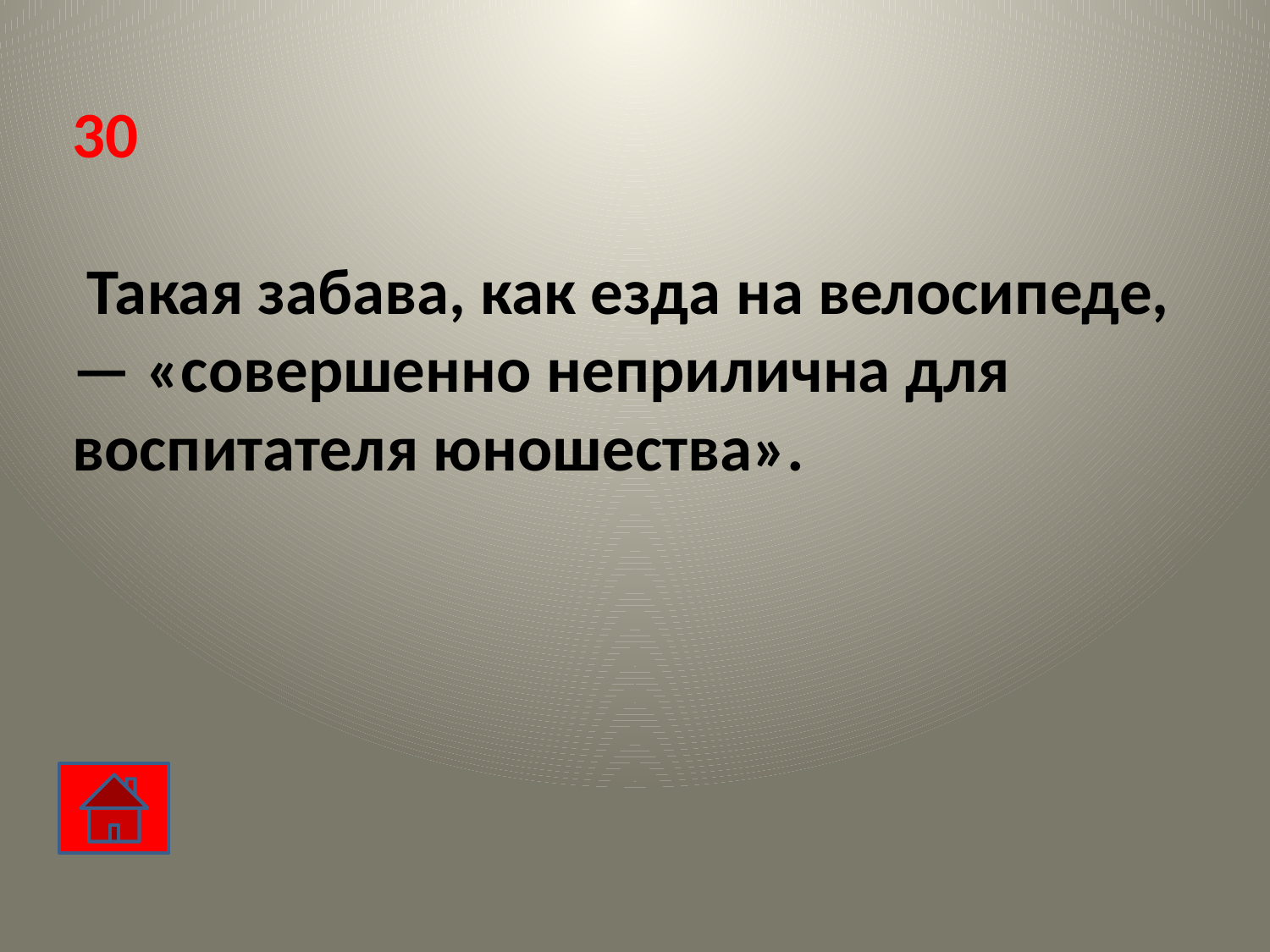

# 30 Такая забава, как езда на велосипеде, — «совершенно неприлична для воспитателя юношества».